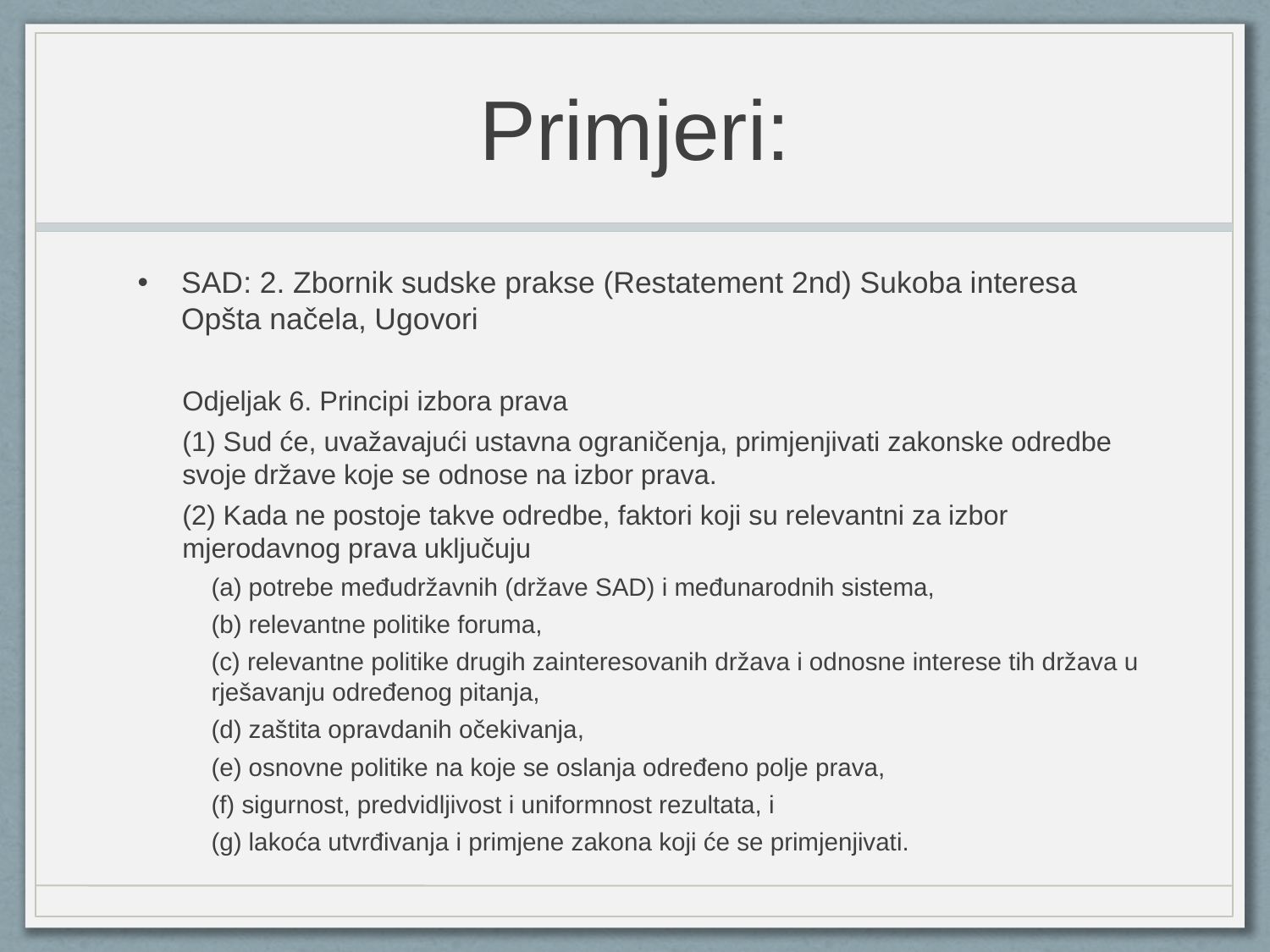

# Primjeri:
SAD: 2. Zbornik sudske prakse (Restatement 2nd) Sukoba interesa
Opšta načela, Ugovori

Odjeljak 6. Principi izbora prava
(1) Sud će, uvažavajući ustavna ograničenja, primjenjivati zakonske odredbe svoje države koje se odnose na izbor prava.
(2) Kada ne postoje takve odredbe, faktori koji su relevantni za izbor mjerodavnog prava uključuju
(a) potrebe međudržavnih (države SAD) i međunarodnih sistema,
(b) relevantne politike foruma,
(c) relevantne politike drugih zainteresovanih država i odnosne interese tih država u rješavanju određenog pitanja,
(d) zaštita opravdanih očekivanja,
(e) osnovne politike na koje se oslanja određeno polje prava,
(f) sigurnost, predvidljivost i uniformnost rezultata, i
(g) lakoća utvrđivanja i primjene zakona koji će se primjenjivati.